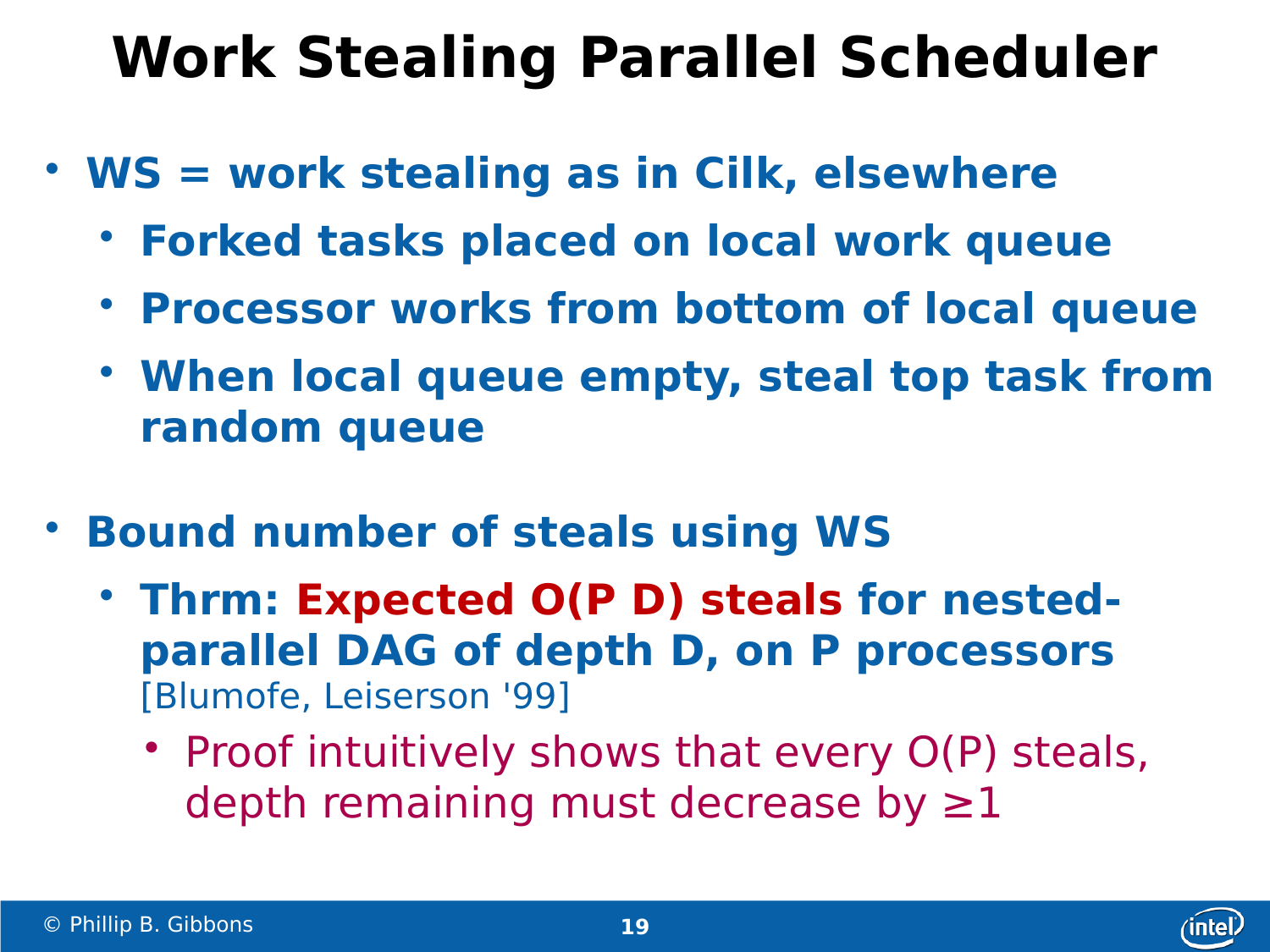

# Work Stealing Parallel Scheduler
WS = work stealing as in Cilk, elsewhere
Forked tasks placed on local work queue
Processor works from bottom of local queue
When local queue empty, steal top task from random queue

Bound number of steals using WS
Thrm: Expected O(P D) steals for nested-parallel DAG of depth D, on P processors
[Blumofe, Leiserson '99]
Proof intuitively shows that every O(P) steals, depth remaining must decrease by ≥1